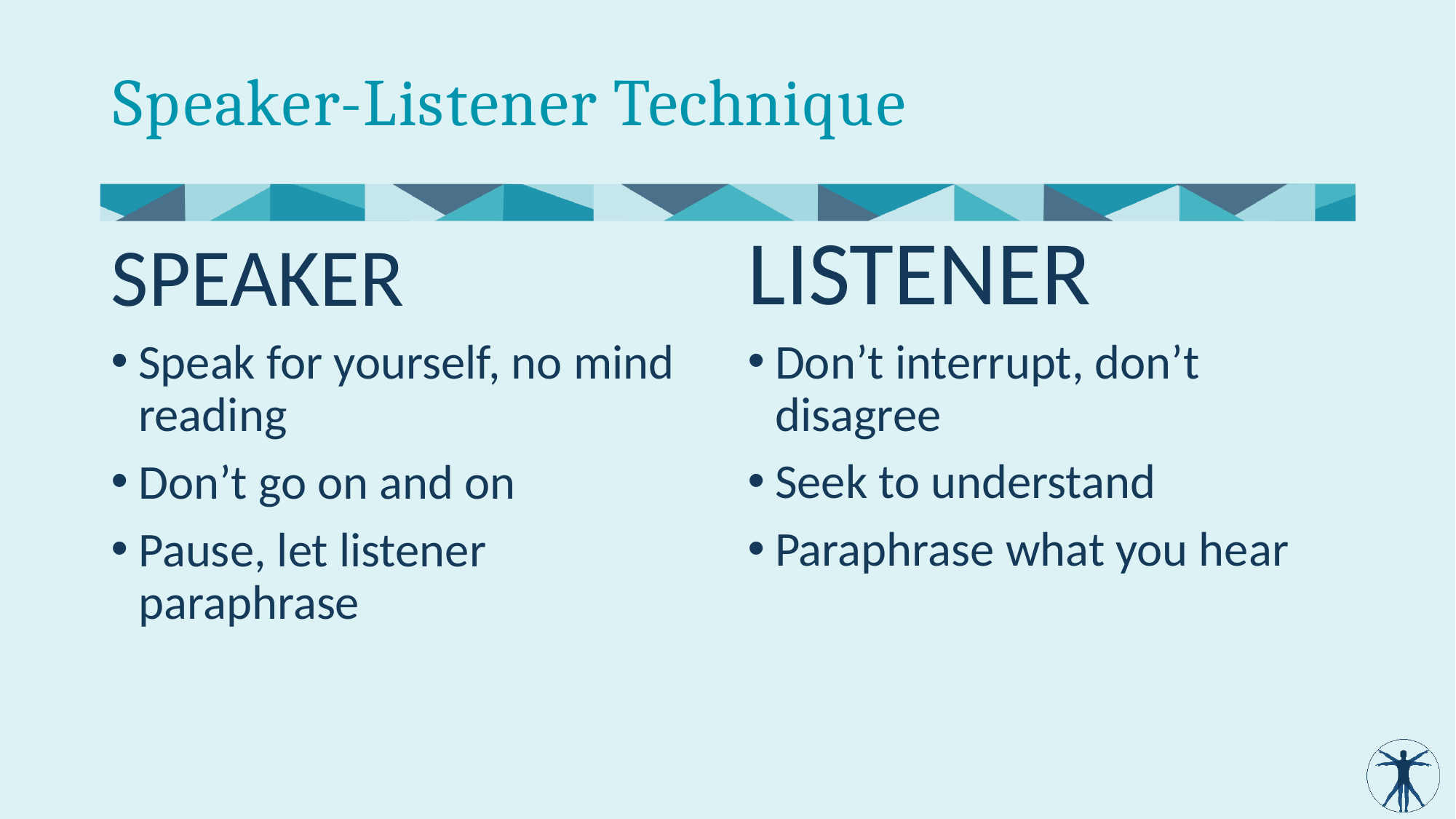

# Speaker-Listener Technique
SPEAKER
LISTENER
Speak for yourself, no mind reading
Don’t go on and on
Pause, let listener paraphrase
Don’t interrupt, don’t disagree
Seek to understand
Paraphrase what you hear